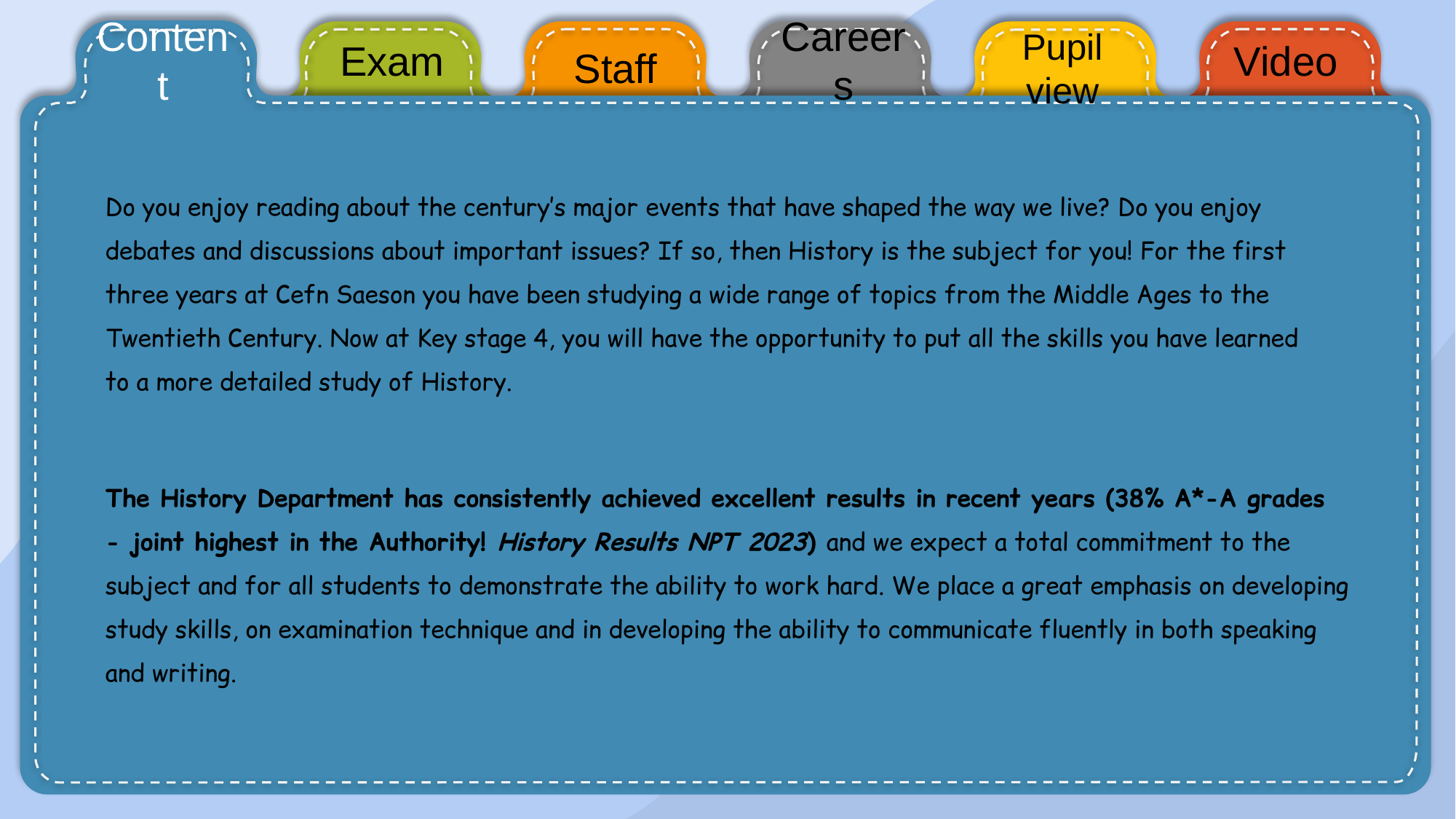

Content
Exam
Careers
Video
Staff
Pupil view
Do you enjoy reading about the century’s major events that have shaped the way we live? Do you enjoy debates and discussions about important issues? If so, then History is the subject for you! For the first three years at Cefn Saeson you have been studying a wide range of topics from the Middle Ages to the Twentieth Century. Now at Key stage 4, you will have the opportunity to put all the skills you have learned to a more detailed study of History.
The History Department has consistently achieved excellent results in recent years (38% A*-A grades - joint highest in the Authority! History Results NPT 2023) and we expect a total commitment to the subject and for all students to demonstrate the ability to work hard. We place a great emphasis on developing study skills, on examination technique and in developing the ability to communicate fluently in both speaking and writing.